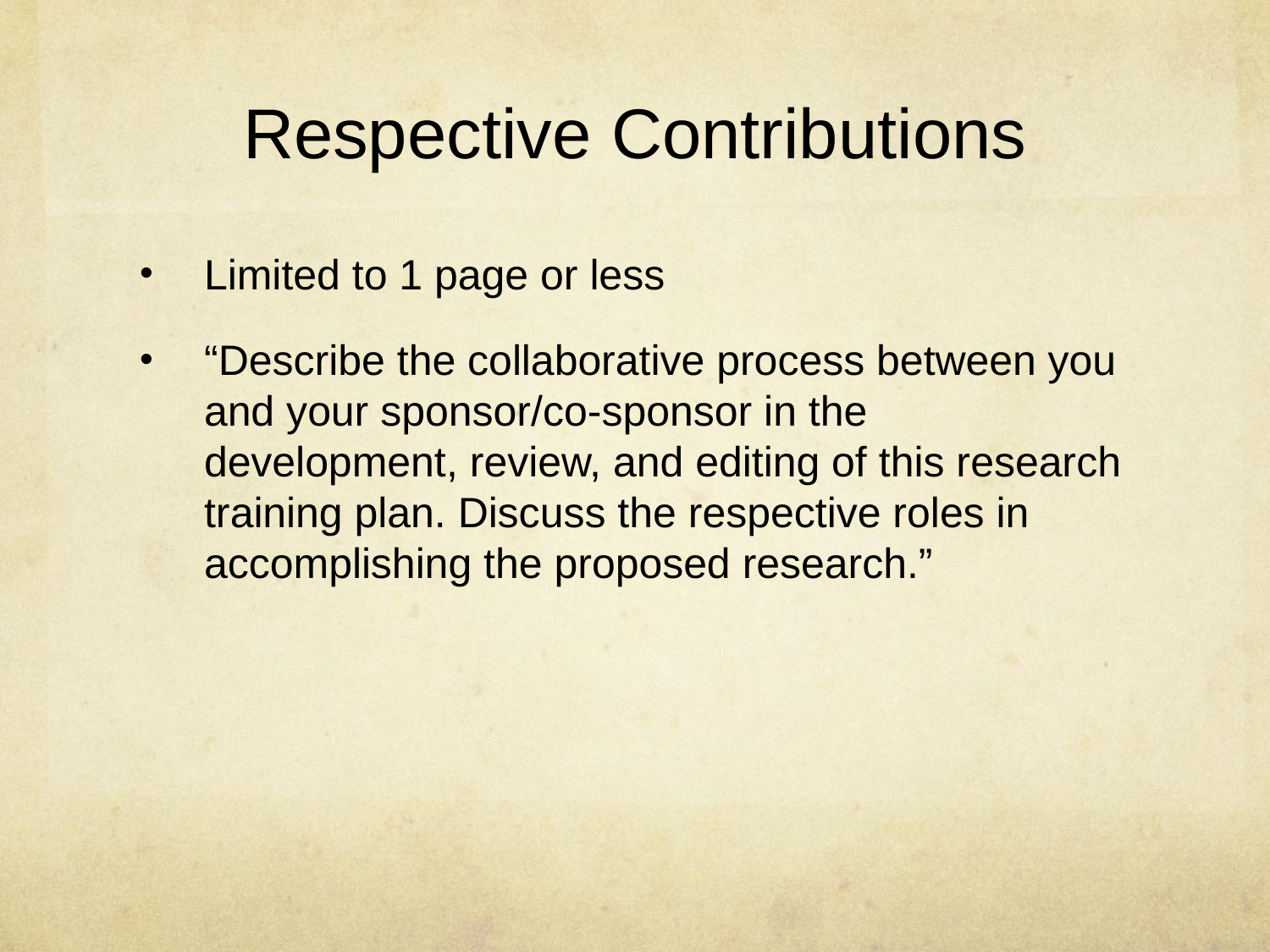

# Respective Contributions
Limited to 1 page or less
“Describe the collaborative process between you and your sponsor/co-sponsor in the development, review, and editing of this research training plan. Discuss the respective roles in accomplishing the proposed research.”